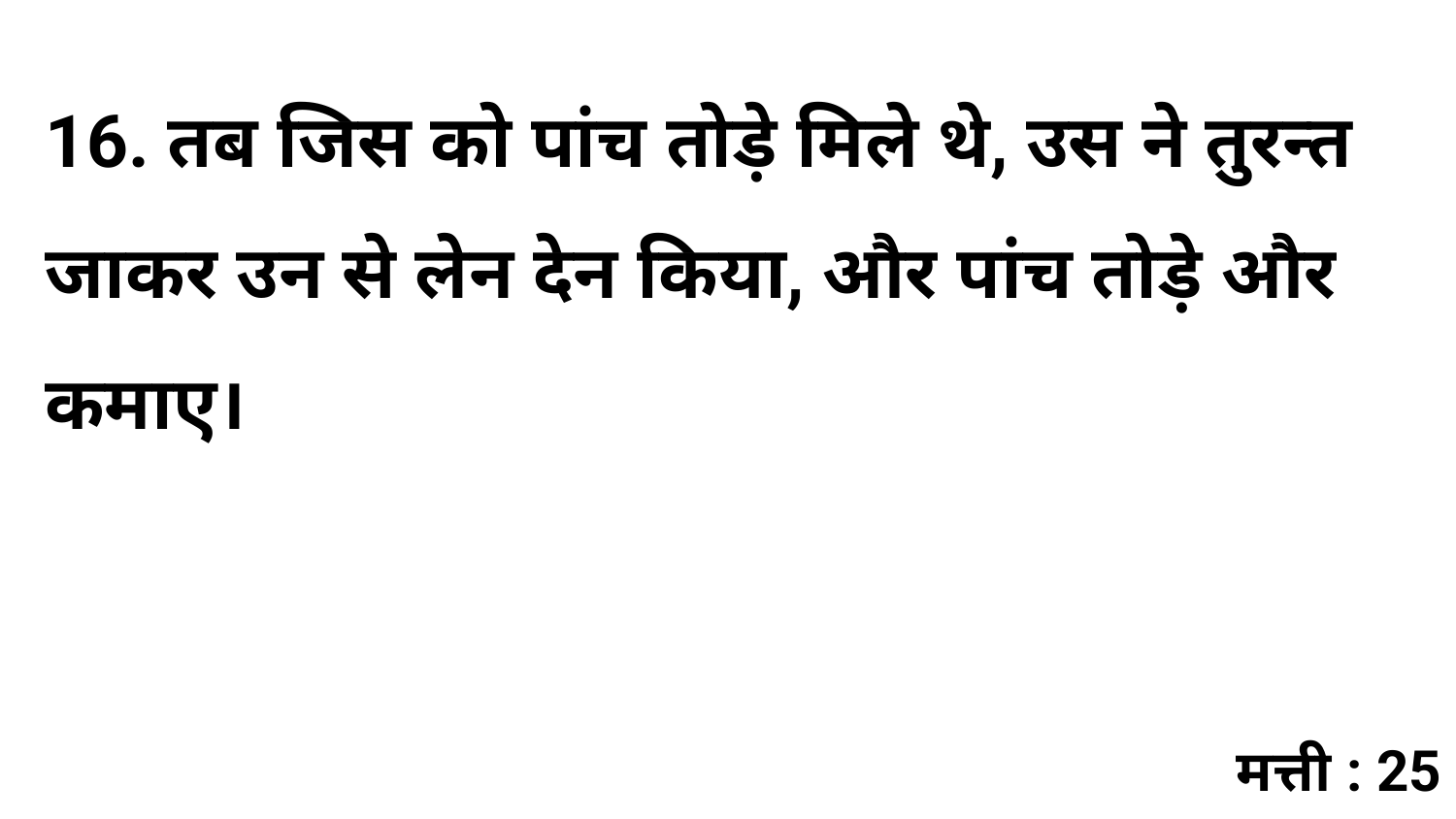

16. तब जिस को पांच तोड़े मिले थे, उस ने तुरन्त जाकर उन से लेन देन किया, और पांच तोड़े और कमाए।
मत्ती : 25